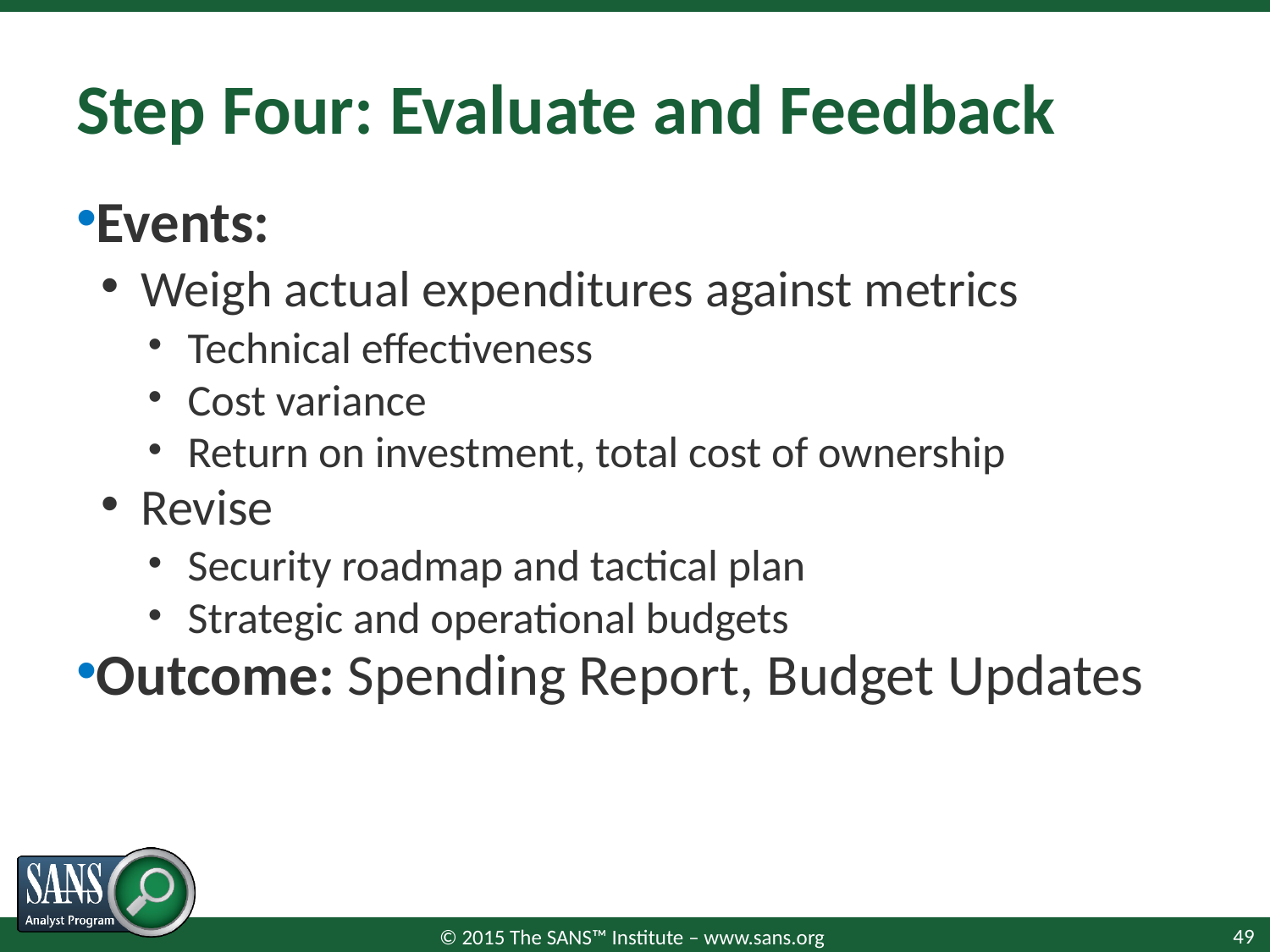

# Step Four: Evaluate and Feedback
Events:
Weigh actual expenditures against metrics
Technical effectiveness
Cost variance
Return on investment, total cost of ownership
Revise
Security roadmap and tactical plan
Strategic and operational budgets
Outcome: Spending Report, Budget Updates

49